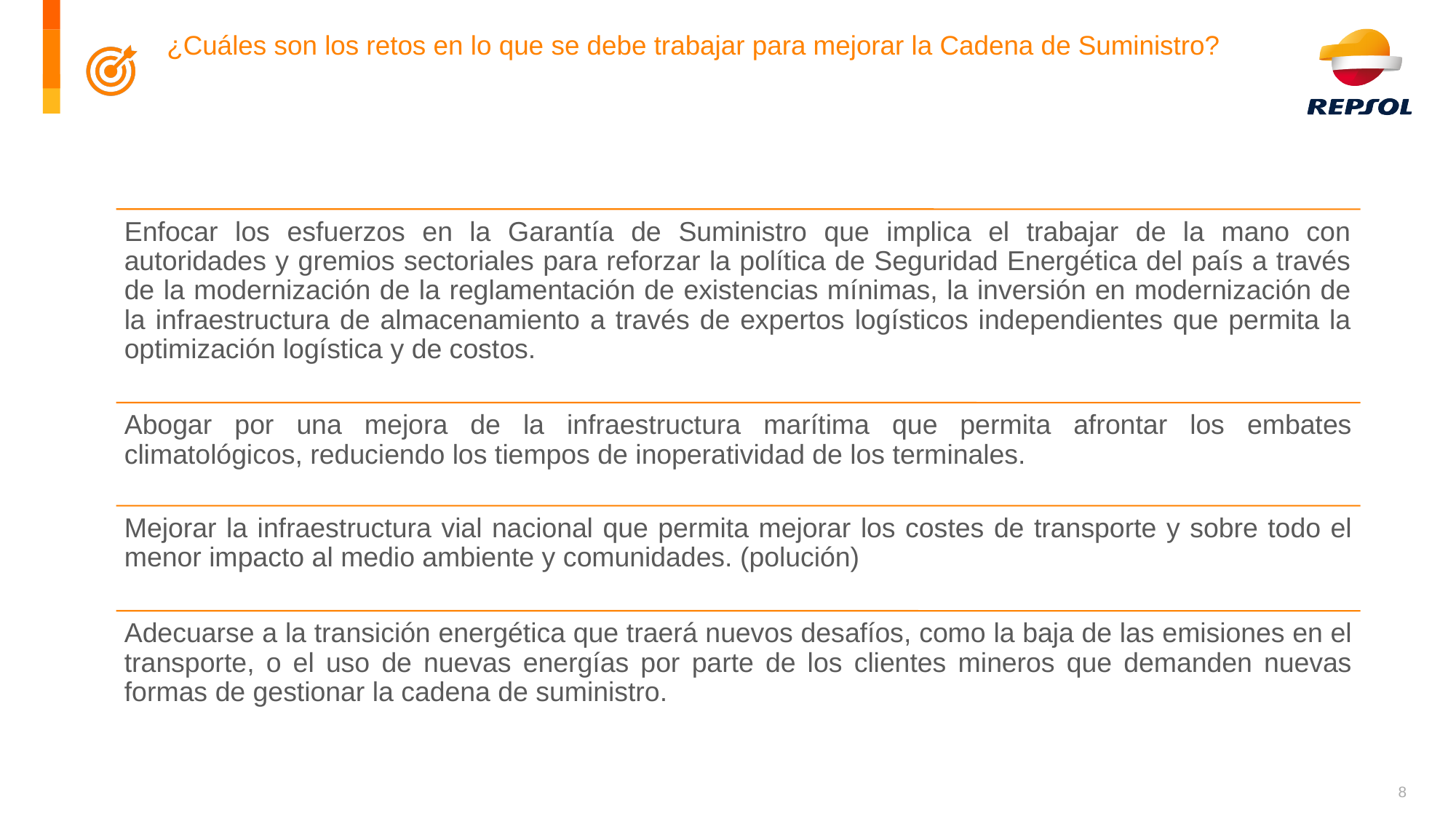

# ¿Cuáles son los retos en lo que se debe trabajar para mejorar la Cadena de Suministro?

Enfocar los esfuerzos en la Garantía de Suministro que implica el trabajar de la mano con autoridades y gremios sectoriales para reforzar la política de Seguridad Energética del país a través de la modernización de la reglamentación de existencias mínimas, la inversión en modernización de la infraestructura de almacenamiento a través de expertos logísticos independientes que permita la optimización logística y de costos.
Abogar por una mejora de la infraestructura marítima que permita afrontar los embates climatológicos, reduciendo los tiempos de inoperatividad de los terminales.
Mejorar la infraestructura vial nacional que permita mejorar los costes de transporte y sobre todo el menor impacto al medio ambiente y comunidades. (polución)
Adecuarse a la transición energética que traerá nuevos desafíos, como la baja de las emisiones en el transporte, o el uso de nuevas energías por parte de los clientes mineros que demanden nuevas formas de gestionar la cadena de suministro.
8